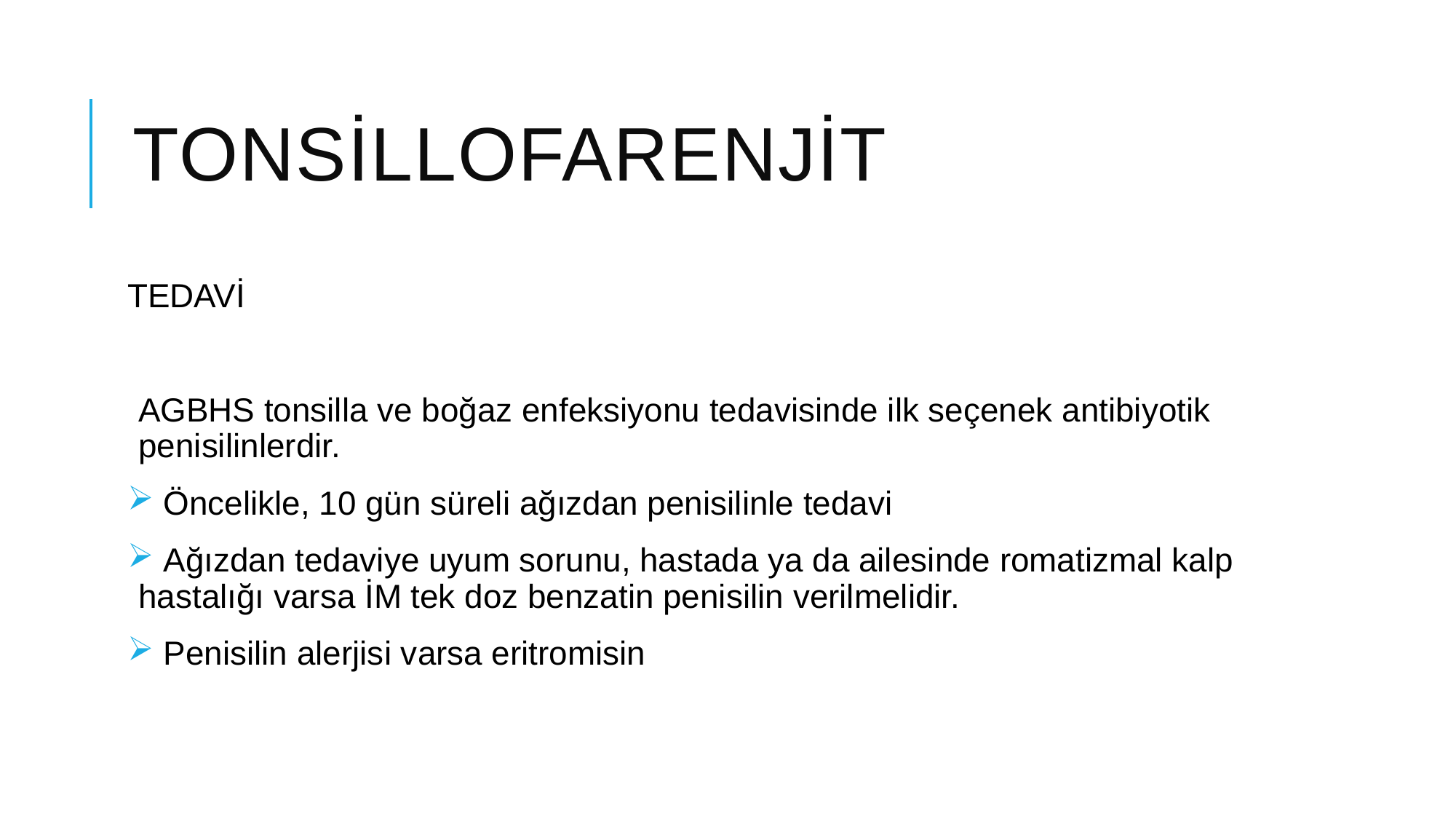

# TONSİLLOFARENJİT
TEDAVİ

AGBHS tonsilla ve boğaz enfeksiyonu tedavisinde ilk seçenek antibiyotik penisilinlerdir.
 Öncelikle, 10 gün süreli ağızdan penisilinle tedavi
 Ağızdan tedaviye uyum sorunu, hastada ya da ailesinde romatizmal kalp hastalığı varsa İM tek doz benzatin penisilin verilmelidir.
 Penisilin alerjisi varsa eritromisin